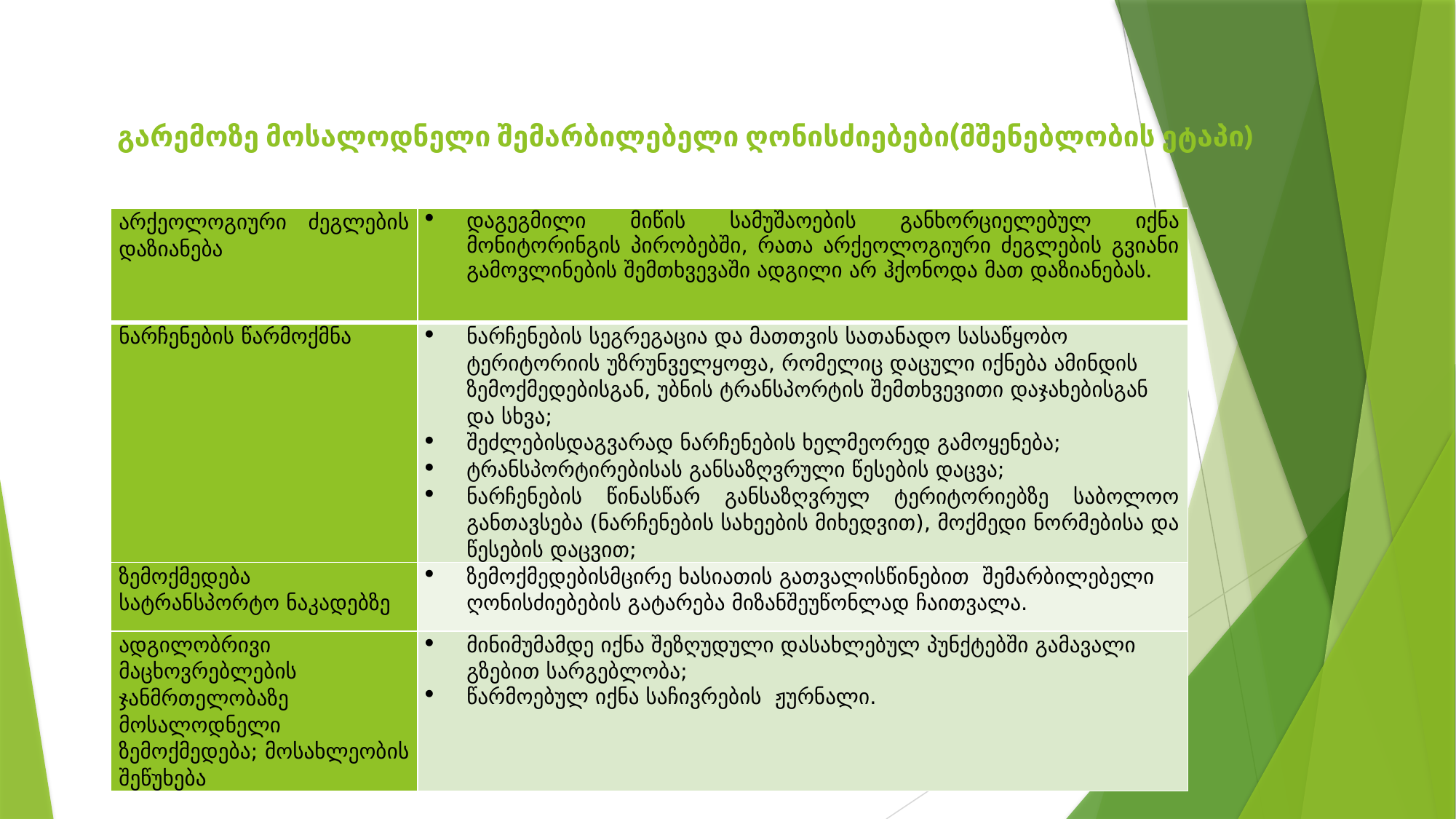

# გარემოზე მოსალოდნელი შემარბილებელი ღონისძიებები(მშენებლობის ეტაპი)
| არქეოლოგიური ძეგლების დაზიანება | დაგეგმილი მიწის სამუშაოების განხორციელებულ იქნა მონიტორინგის პირობებში, რათა არქეოლოგიური ძეგლების გვიანი გამოვლინების შემთხვევაში ადგილი არ ჰქონოდა მათ დაზიანებას. |
| --- | --- |
| ნარჩენების წარმოქმნა | ნარჩენების სეგრეგაცია და მათთვის სათანადო სასაწყობო ტერიტორიის უზრუნველყოფა, რომელიც დაცული იქნება ამინდის ზემოქმედებისგან, უბნის ტრანსპორტის შემთხვევითი დაჯახებისგან და სხვა; შეძლებისდაგვარად ნარჩენების ხელმეორედ გამოყენება; ტრანსპორტირებისას განსაზღვრული წესების დაცვა; ნარჩენების წინასწარ განსაზღვრულ ტერიტორიებზე საბოლოო განთავსება (ნარჩენების სახეების მიხედვით), მოქმედი ნორმებისა და წესების დაცვით; |
| ზემოქმედება სატრანსპორტო ნაკადებზე | ზემოქმედებისმცირე ხასიათის გათვალისწინებით შემარბილებელი ღონისძიებების გატარება მიზანშეუწონლად ჩაითვალა. |
| ადგილობრივი მაცხოვრებლების ჯანმრთელობაზე მოსალოდნელი ზემოქმედება; მოსახლეობის შეწუხება | მინიმუმამდე იქნა შეზღუდული დასახლებულ პუნქტებში გამავალი გზებით სარგებლობა; წარმოებულ იქნა საჩივრების ჟურნალი. |